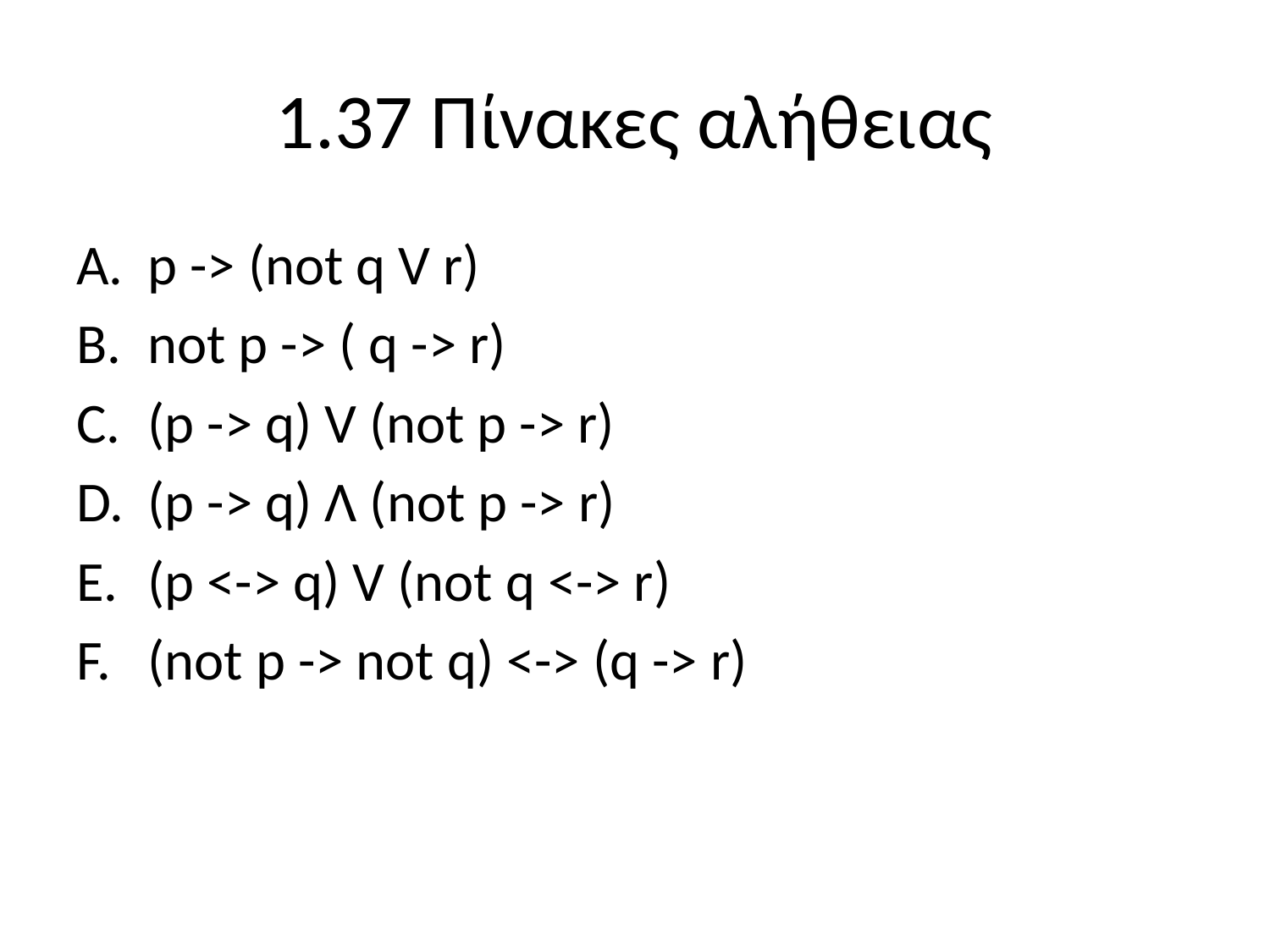

# 1.37 Πίνακες αλήθειας
p -> (not q V r)
not p -> ( q -> r)
(p -> q) V (not p -> r)
(p -> q) Λ (not p -> r)
(p <-> q) V (not q <-> r)
(not p -> not q) <-> (q -> r)